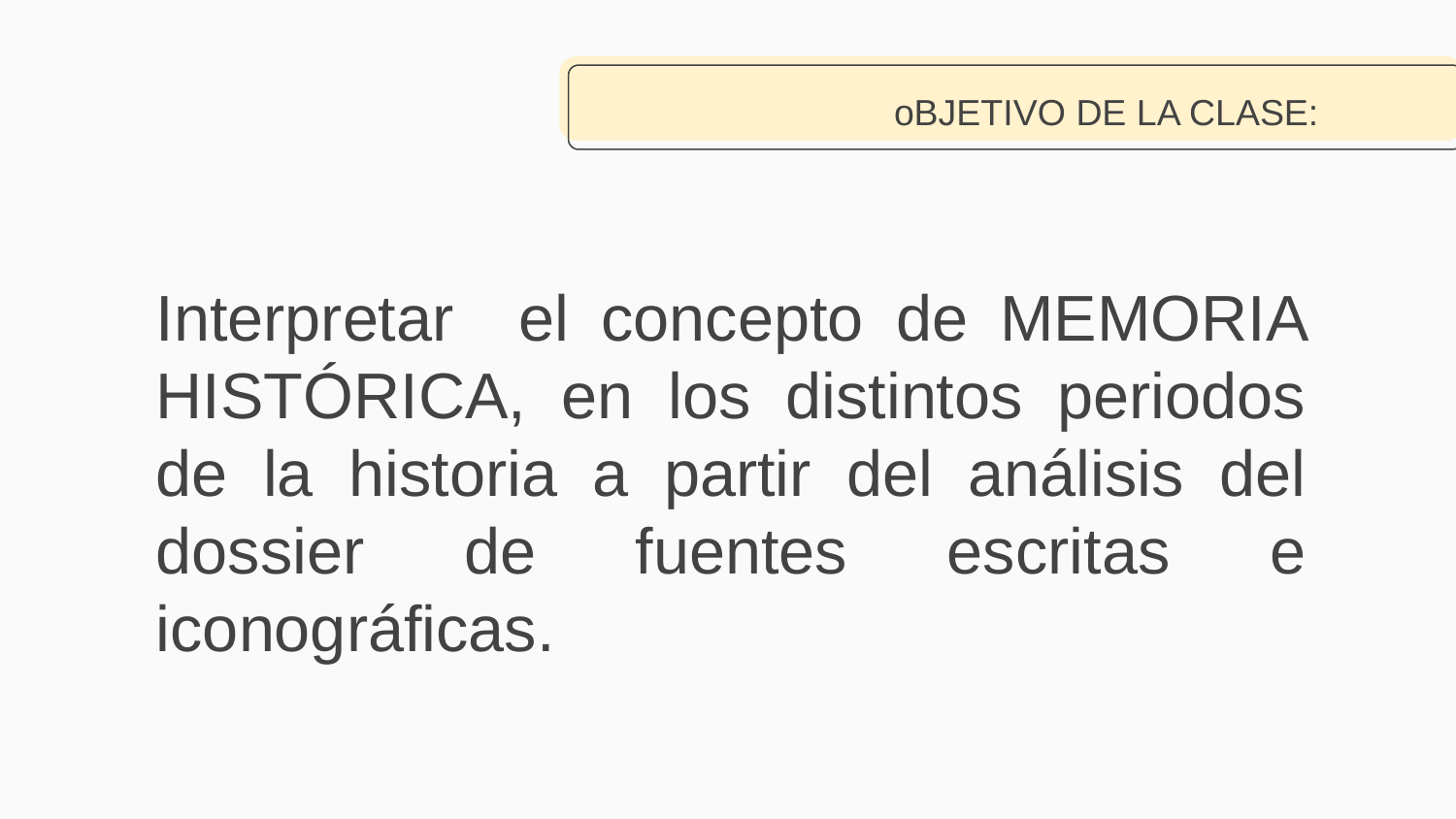

# oBJETIVO DE LA CLASE:

Interpretar  el concepto de MEMORIA HISTÓRICA, en los distintos periodos de la historia a partir del análisis del dossier de fuentes escritas e iconográficas.